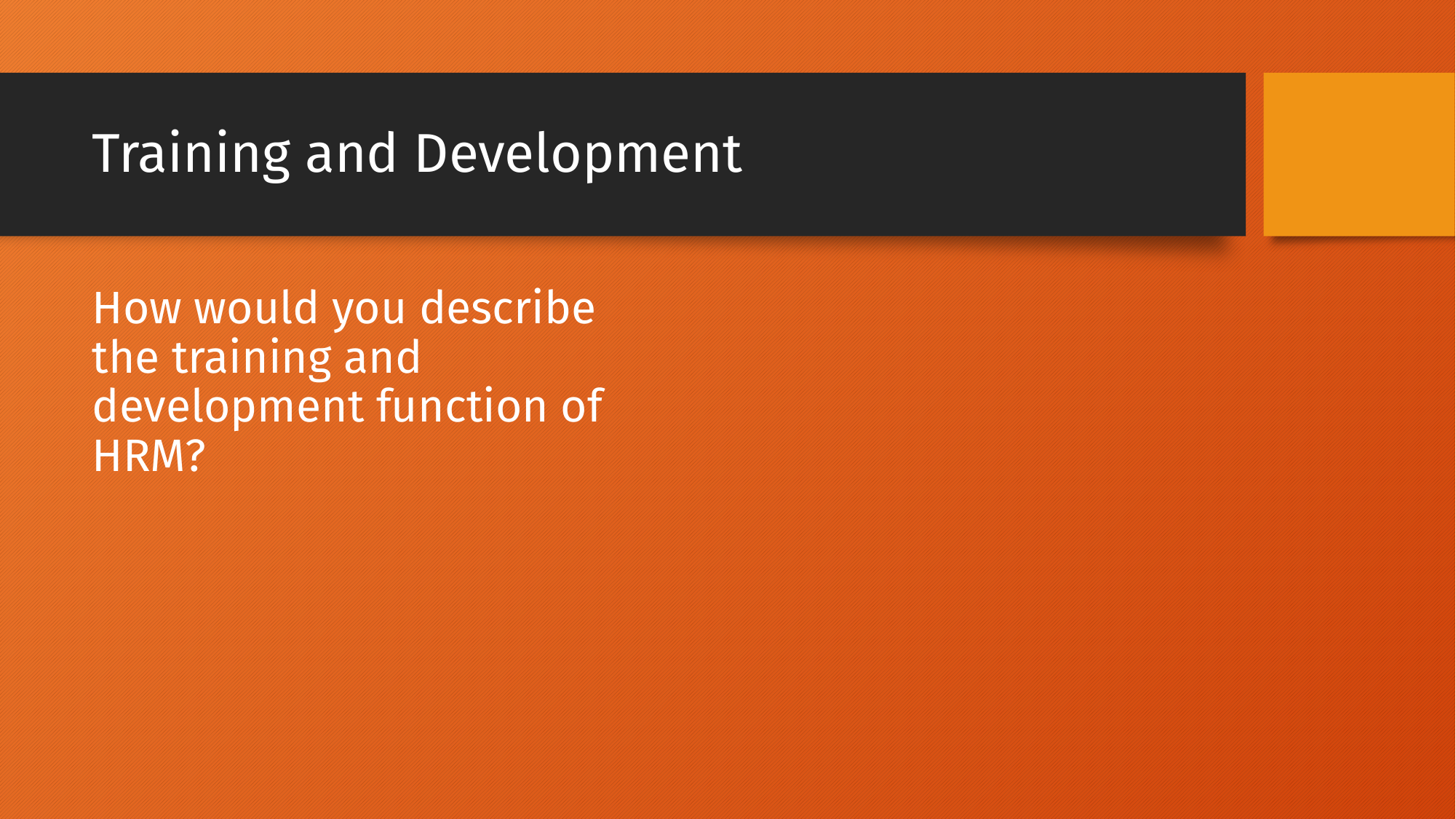

# Training and Development
How would you describe the training and development function of HRM?